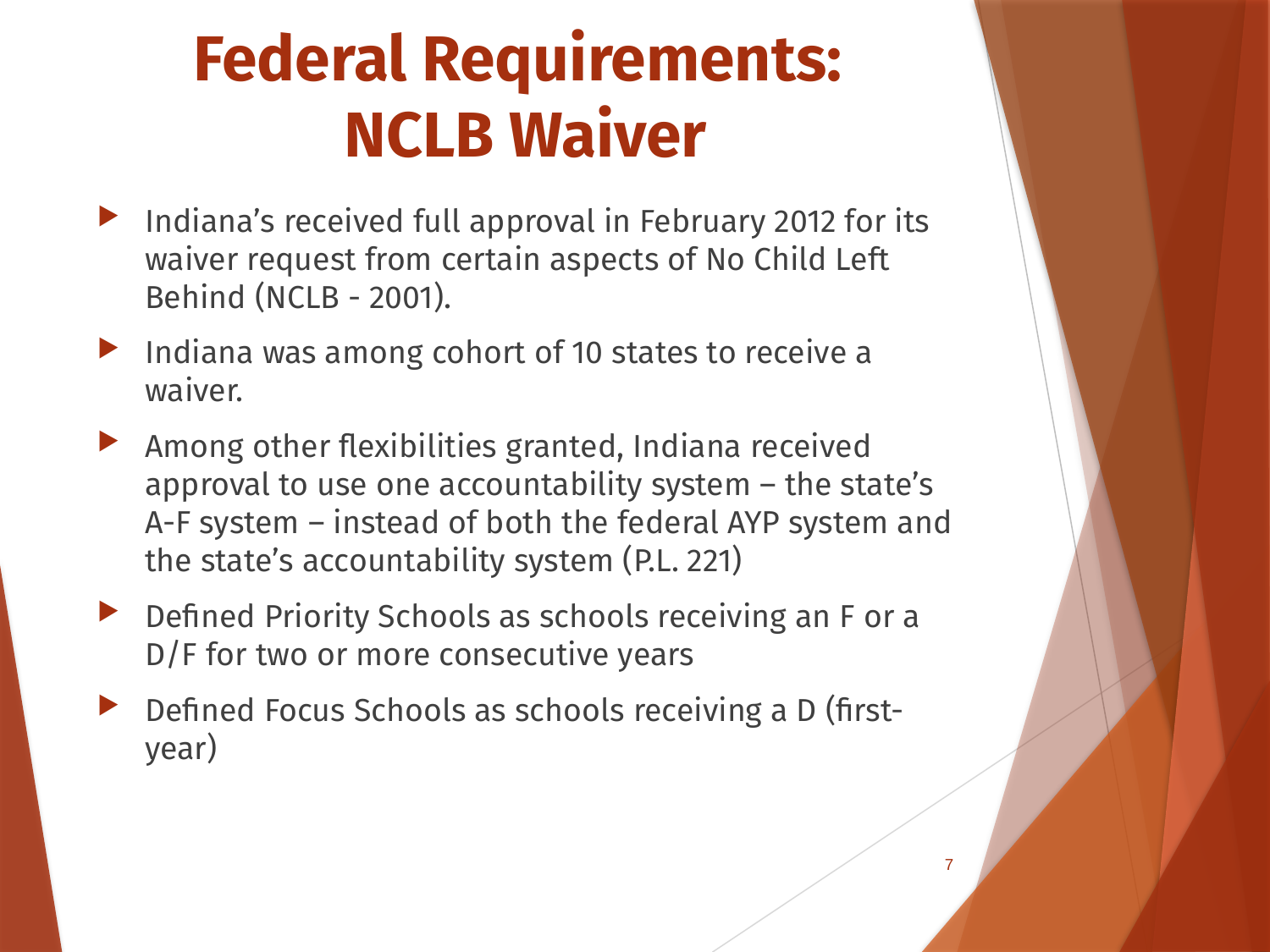

# Federal Requirements: NCLB Waiver
Indiana’s received full approval in February 2012 for its waiver request from certain aspects of No Child Left Behind (NCLB - 2001).
Indiana was among cohort of 10 states to receive a waiver.
Among other flexibilities granted, Indiana received approval to use one accountability system – the state’s A-F system – instead of both the federal AYP system and the state’s accountability system (P.L. 221)
Defined Priority Schools as schools receiving an F or a D/F for two or more consecutive years
Defined Focus Schools as schools receiving a D (first-year)
7